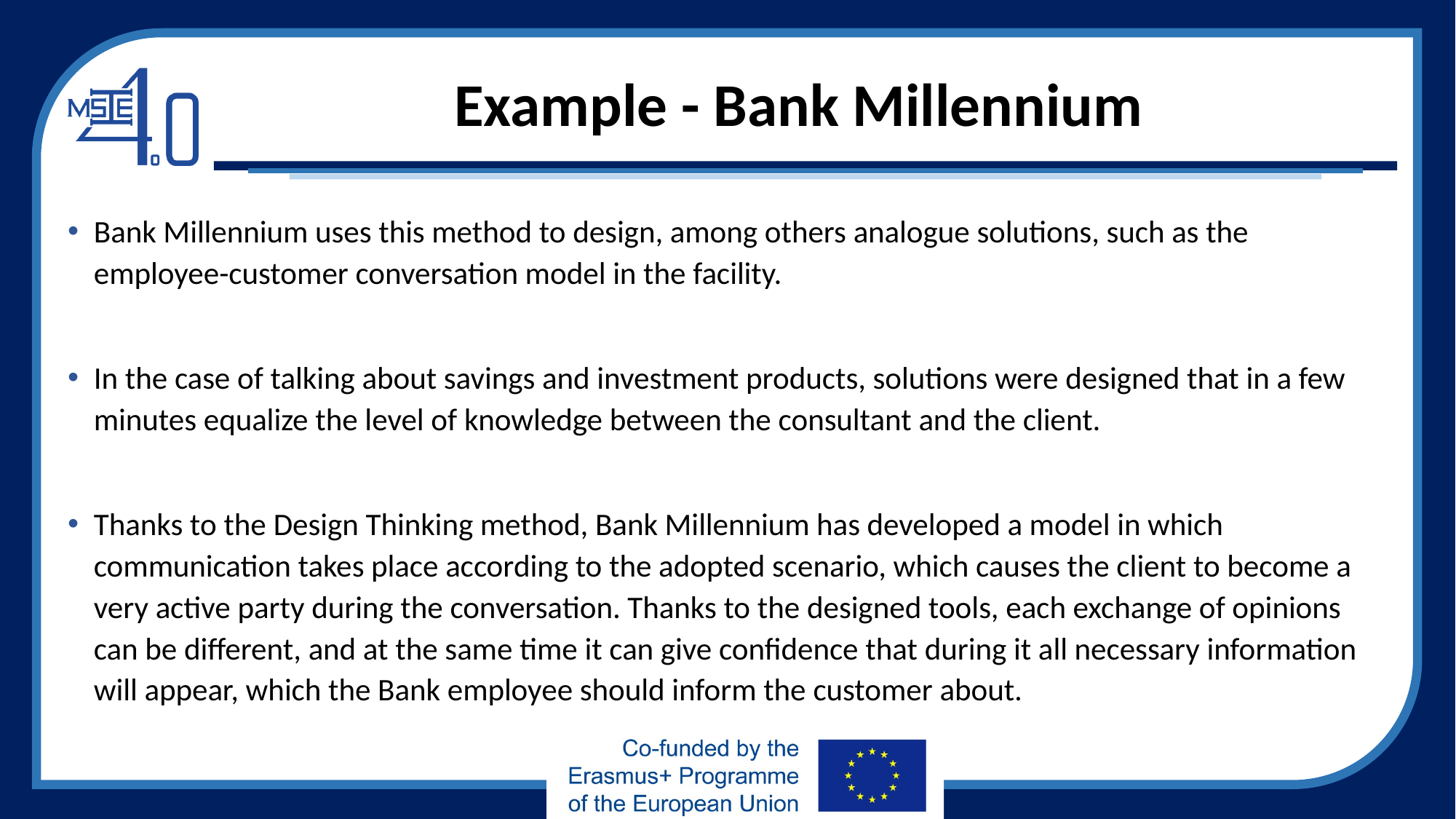

# Example - Bank Millennium
Bank Millennium uses this method to design, among others analogue solutions, such as the employee-customer conversation model in the facility.

In the case of talking about savings and investment products, solutions were designed that in a few minutes equalize the level of knowledge between the consultant and the client.

Thanks to the Design Thinking method, Bank Millennium has developed a model in which communication takes place according to the adopted scenario, which causes the client to become a very active party during the conversation. Thanks to the designed tools, each exchange of opinions can be different, and at the same time it can give confidence that during it all necessary information will appear, which the Bank employee should inform the customer about.